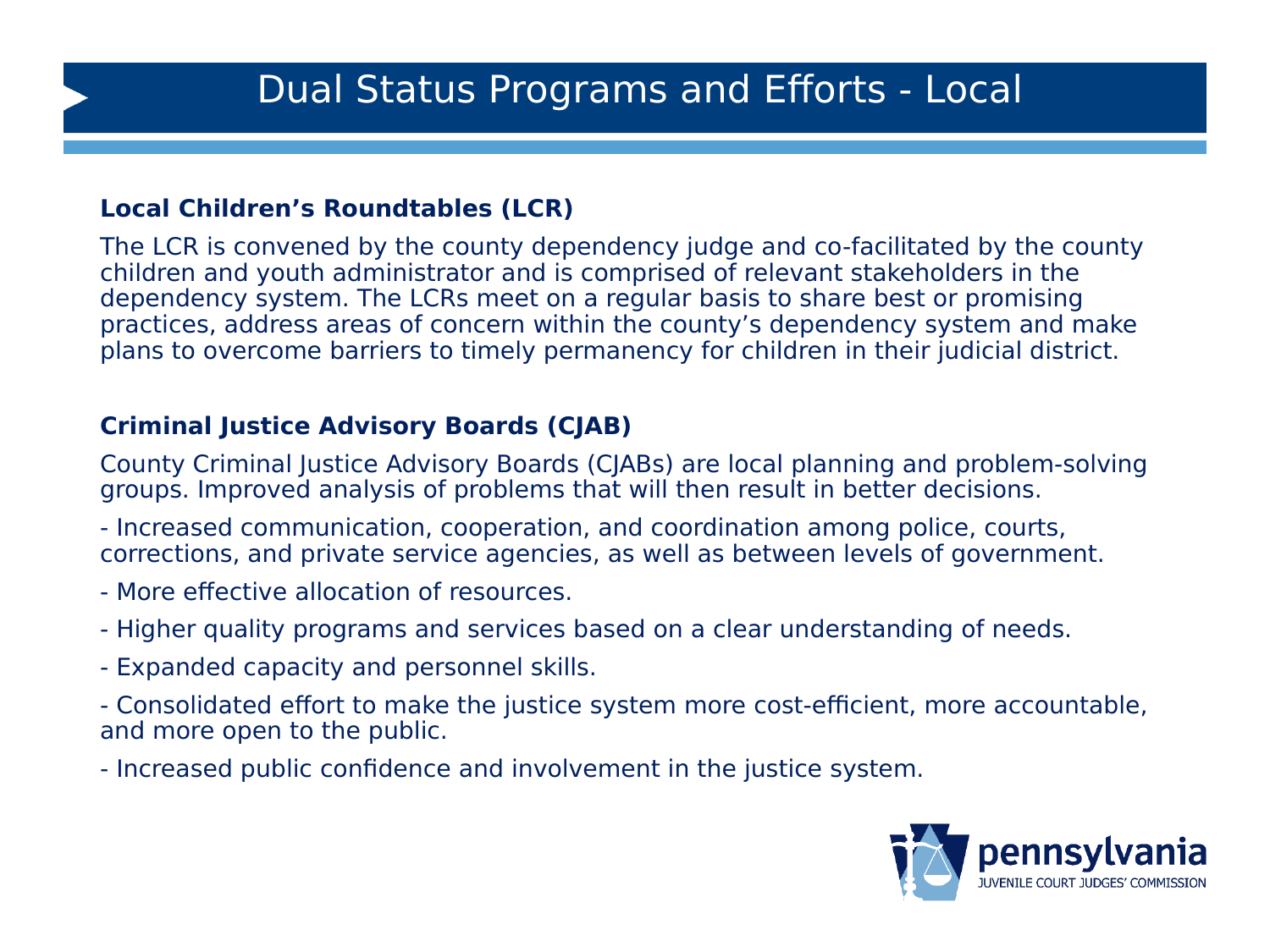

# Dual Status Programs and Efforts - Local
Local Children’s Roundtables (LCR)
The LCR is convened by the county dependency judge and co-facilitated by the county children and youth administrator and is comprised of relevant stakeholders in the dependency system. The LCRs meet on a regular basis to share best or promising practices, address areas of concern within the county’s dependency system and make plans to overcome barriers to timely permanency for children in their judicial district.

Criminal Justice Advisory Boards (CJAB)
County Criminal Justice Advisory Boards (CJABs) are local planning and problem-solving groups. Improved analysis of problems that will then result in better decisions.
- Increased communication, cooperation, and coordination among police, courts, corrections, and private service agencies, as well as between levels of government.
- More effective allocation of resources.
- Higher quality programs and services based on a clear understanding of needs.
- Expanded capacity and personnel skills.
- Consolidated effort to make the justice system more cost-efficient, more accountable, and more open to the public.
- Increased public confidence and involvement in the justice system.